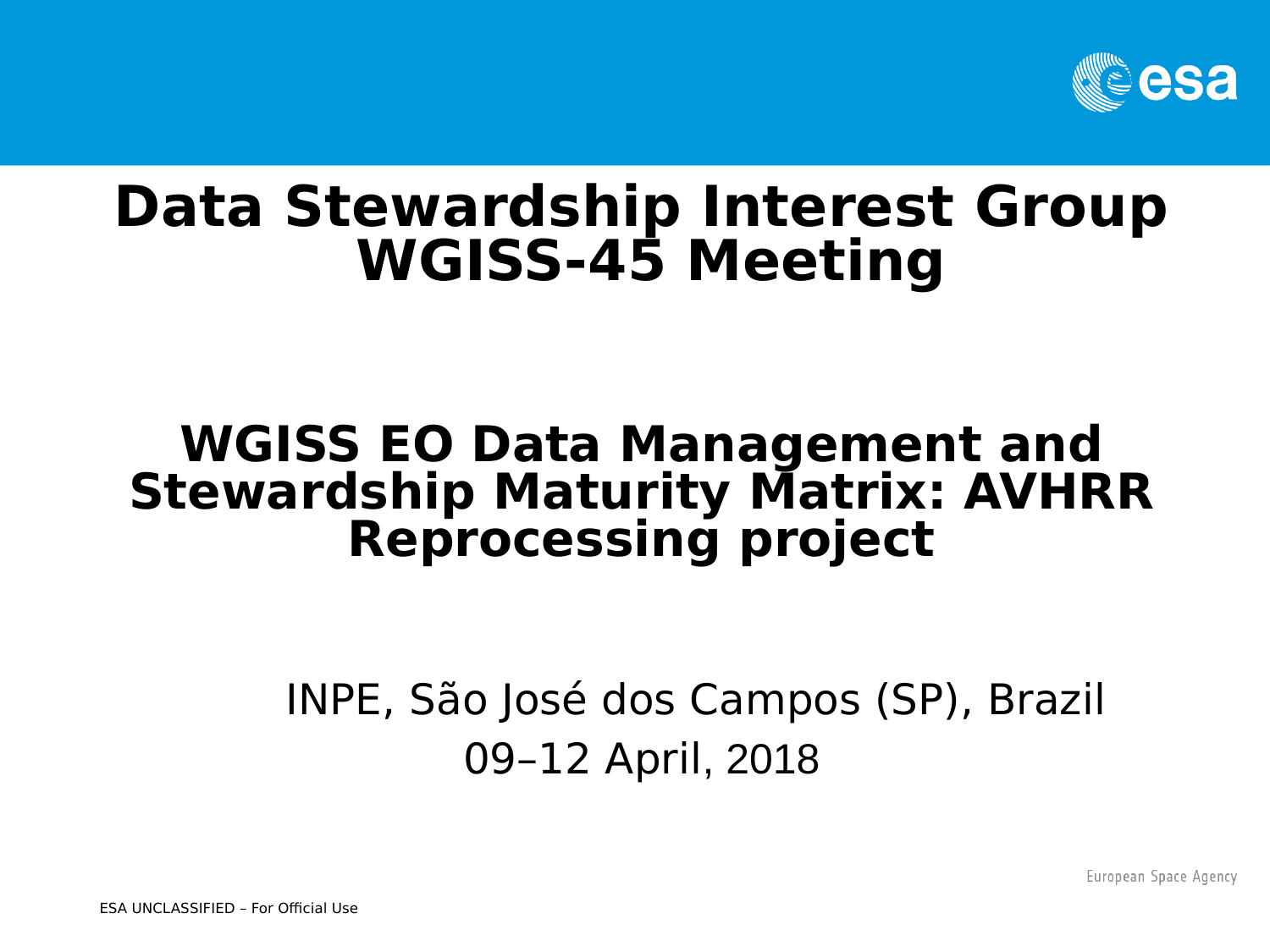

Data Stewardship Interest Group
 WGISS-45 Meeting

WGISS EO Data Management and Stewardship Maturity Matrix: AVHRR Reprocessing project

        INPE, São José dos Campos (SP), Brazil
09–12 April, 2018

ESA UNCLASSIFIED – For Official Use